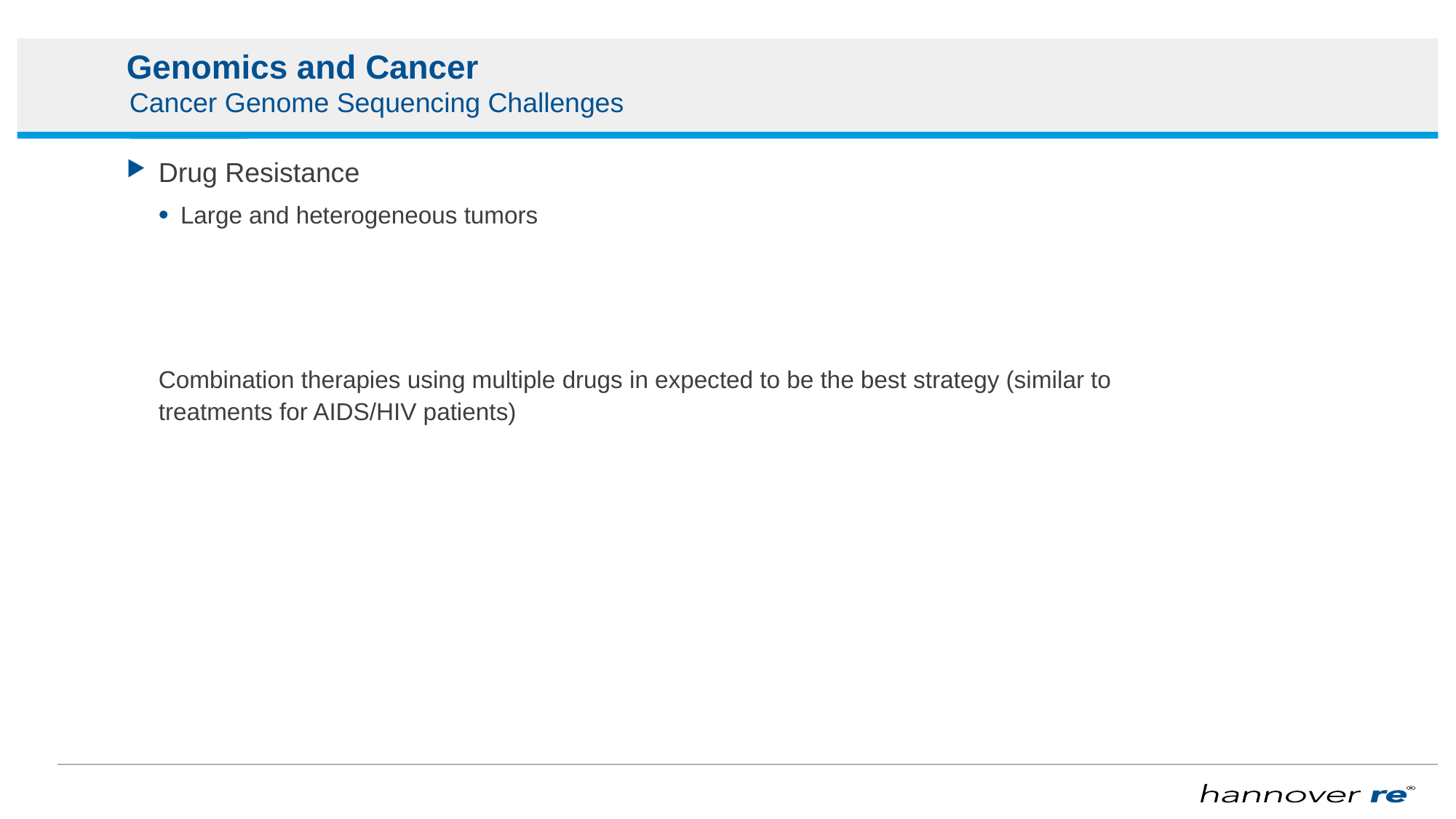

# Genomics and Cancer
Cancer Genome Sequencing Challenges
Drug Resistance
Large and heterogeneous tumors

Combination therapies using multiple drugs in expected to be the best strategy (similar to treatments for AIDS/HIV patients)